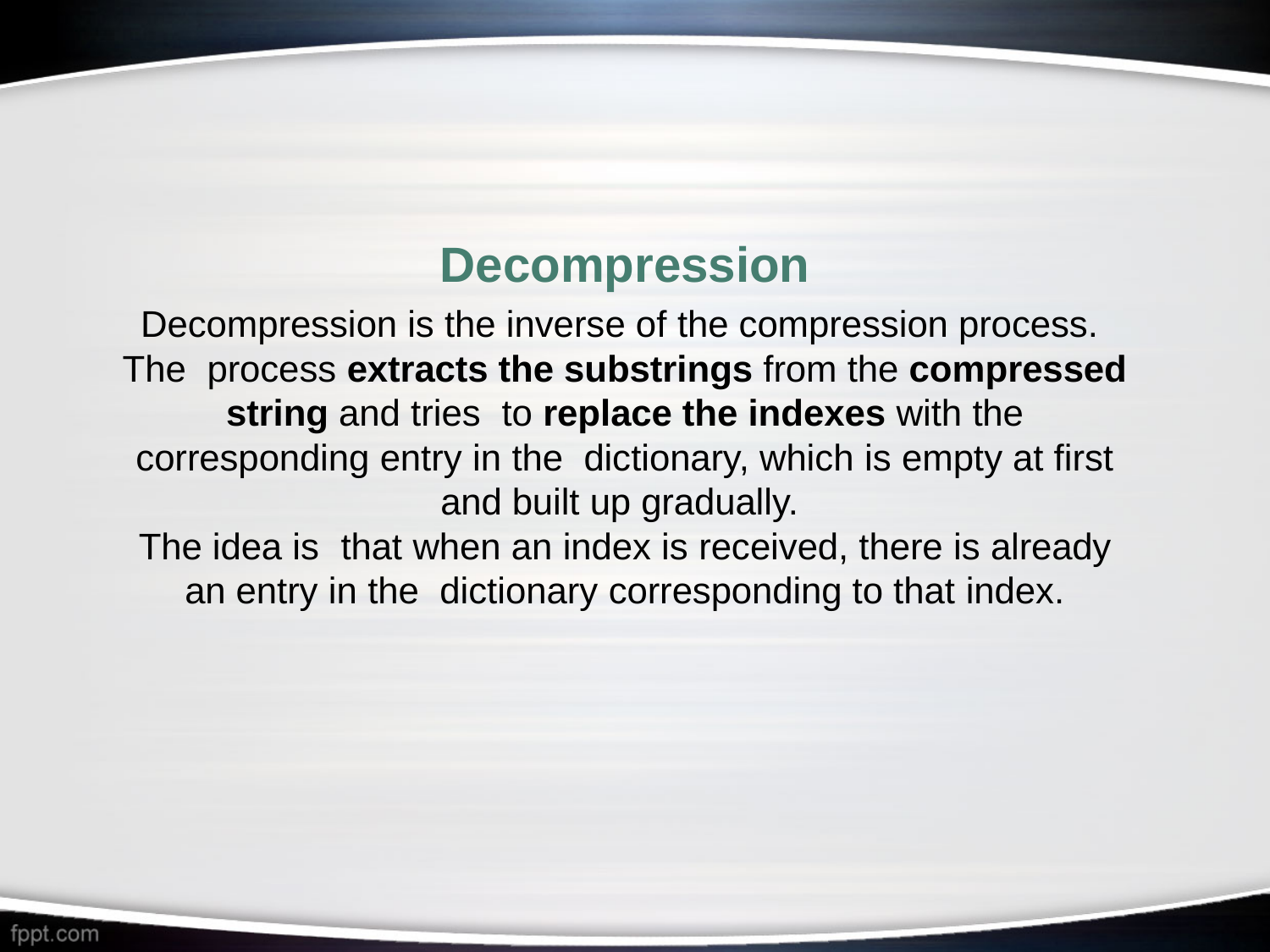

# Decompression
Decompression is the inverse of the compression process.
The  process extracts the substrings from the compressed string and tries  to replace the indexes with the corresponding entry in the  dictionary, which is empty at first and built up gradually.
The idea is  that when an index is received, there is already an entry in the  dictionary corresponding to that index.